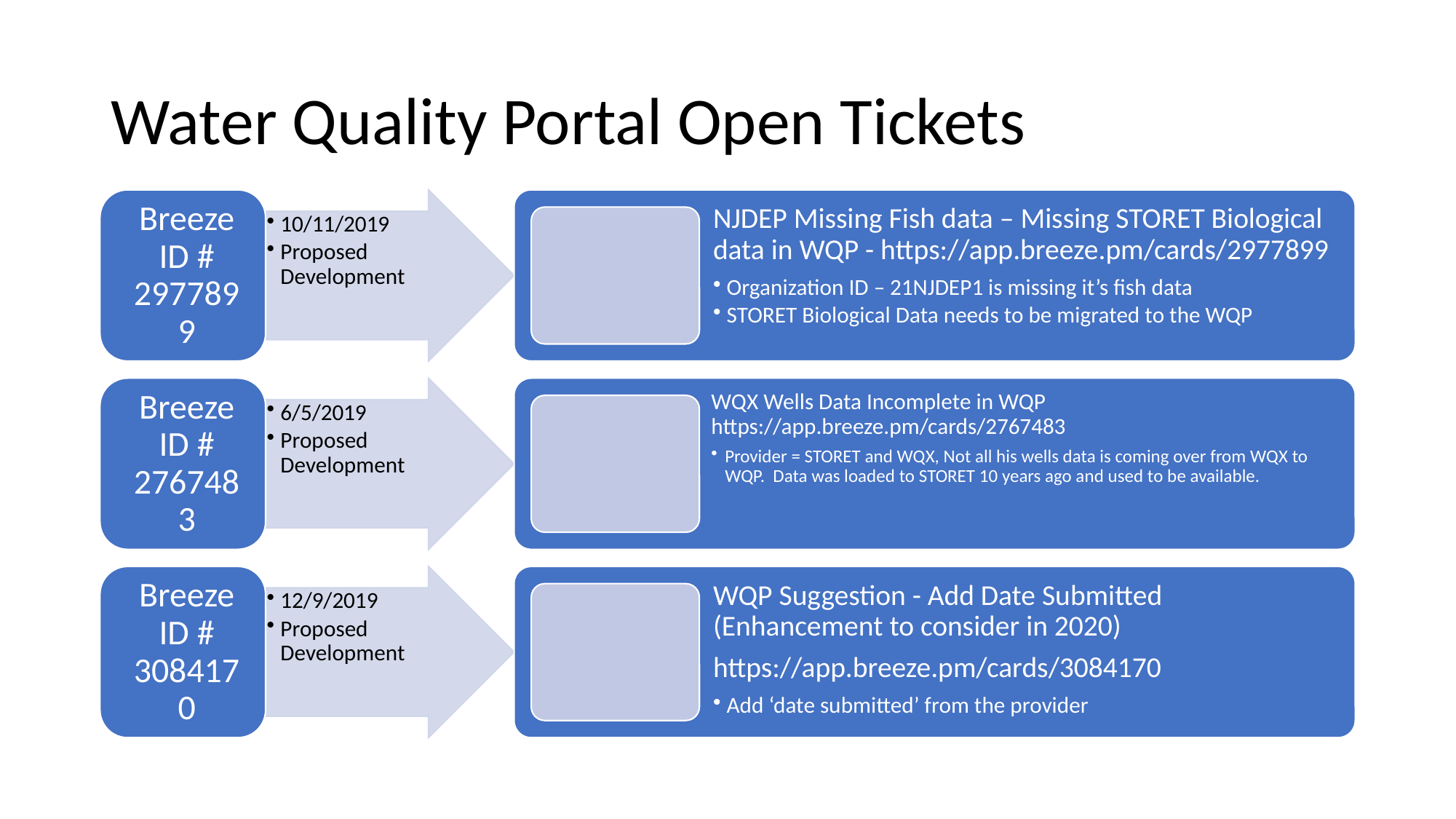

# Water Quality Portal Open Tickets
10/11/2019
Proposed Development
Breeze ID # 2977899
6/5/2019
Proposed Development
Breeze ID # 2767483
12/9/2019
Proposed Development
Breeze ID # 3084170
NJDEP Missing Fish data – Missing STORET Biological data in WQP - https://app.breeze.pm/cards/2977899
Organization ID – 21NJDEP1 is missing it’s fish data
STORET Biological Data needs to be migrated to the WQP
WQX Wells Data Incomplete in WQP https://app.breeze.pm/cards/2767483
Provider = STORET and WQX, Not all his wells data is coming over from WQX to WQP.  Data was loaded to STORET 10 years ago and used to be available.
WQP Suggestion - Add Date Submitted  (Enhancement to consider in 2020)
https://app.breeze.pm/cards/3084170
Add ‘date submitted’ from the provider